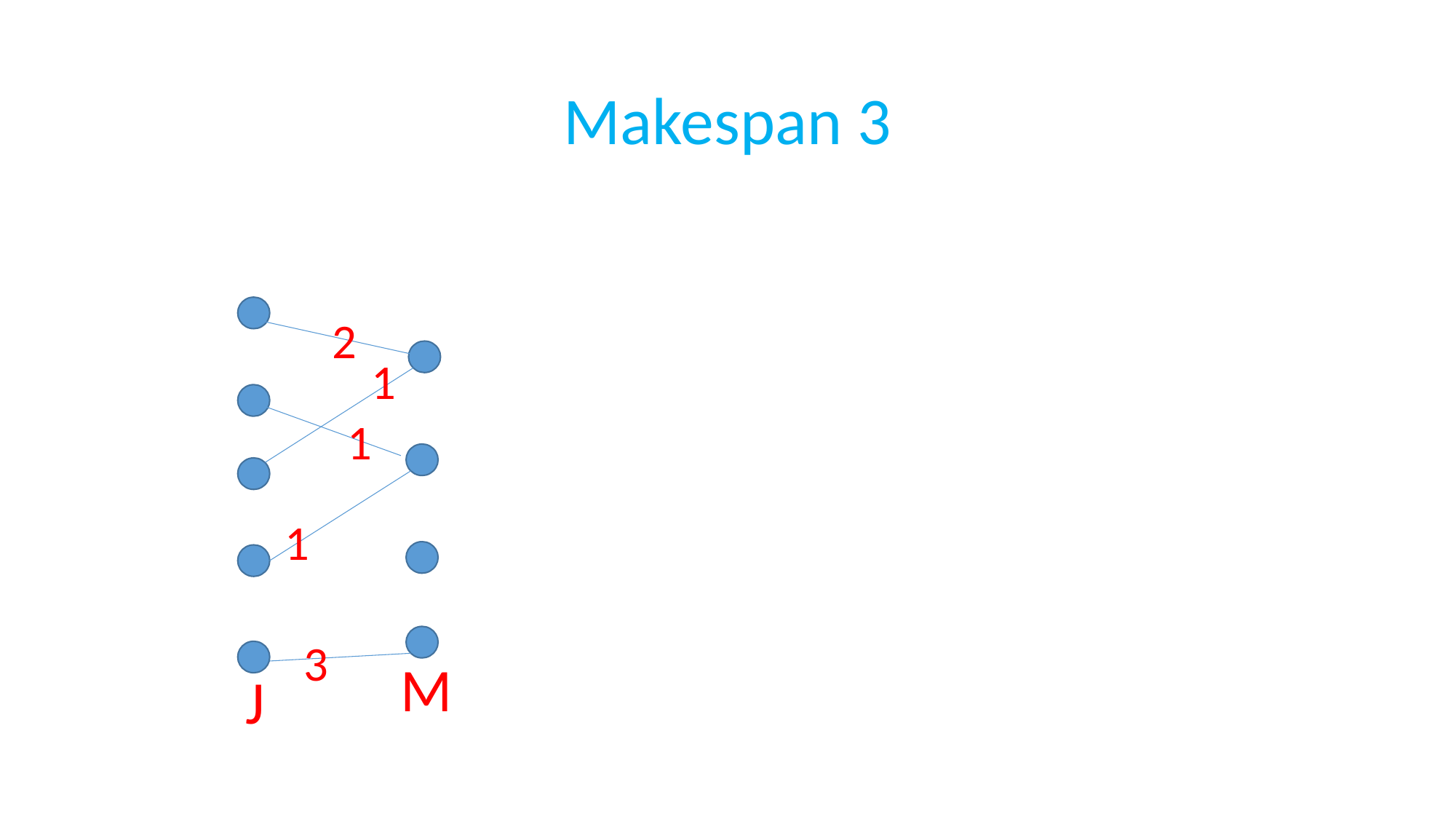

# Makespan 3

2

1

1

1

3

M
J